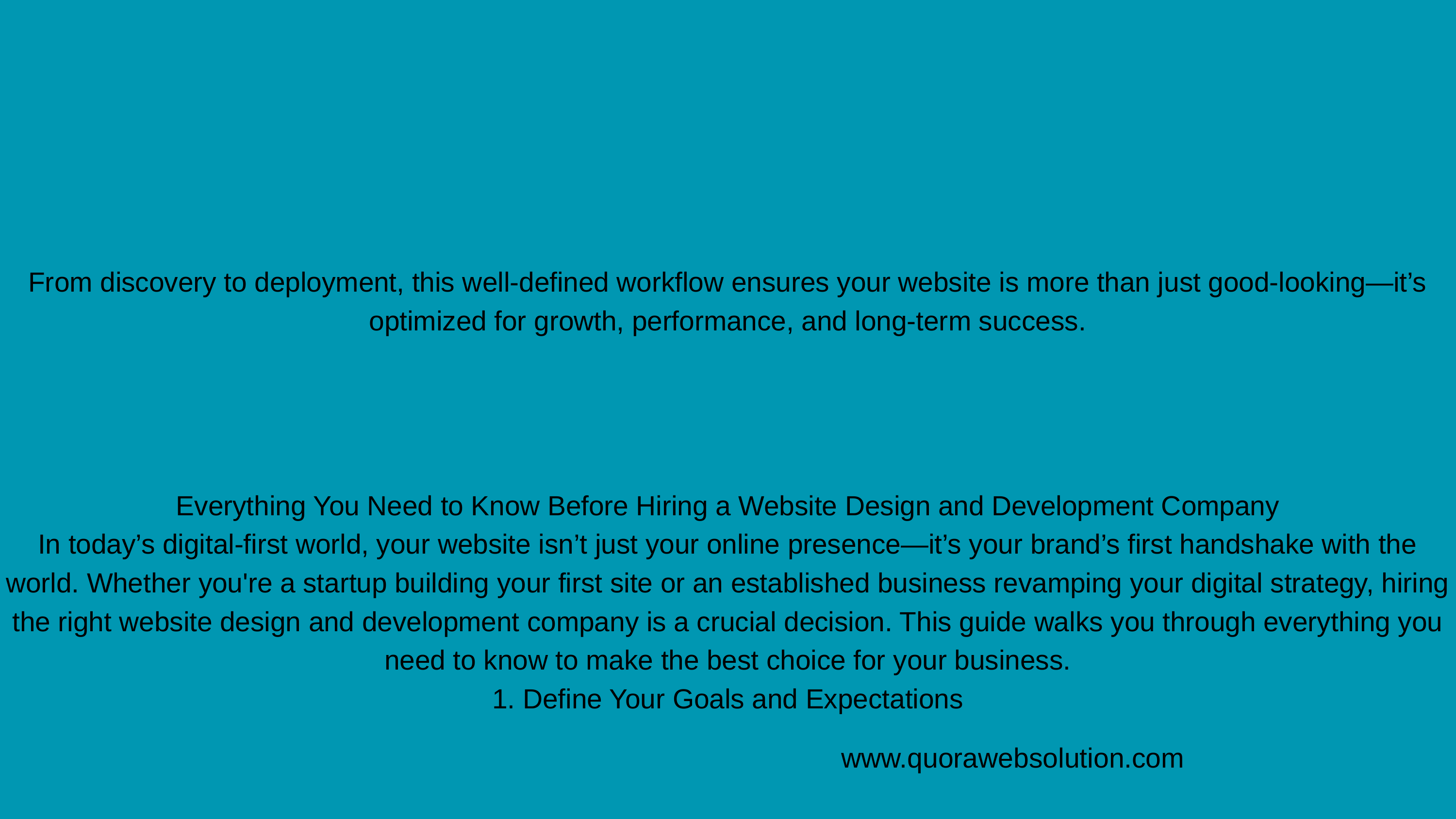

From discovery to deployment, this well-defined workflow ensures your website is more than just good-looking—it’s optimized for growth, performance, and long-term success.
Everything You Need to Know Before Hiring a Website Design and Development Company
In today’s digital-first world, your website isn’t just your online presence—it’s your brand’s first handshake with the world. Whether you're a startup building your first site or an established business revamping your digital strategy, hiring the right website design and development company is a crucial decision. This guide walks you through everything you need to know to make the best choice for your business.
1. Define Your Goals and Expectations
www.quorawebsolution.com